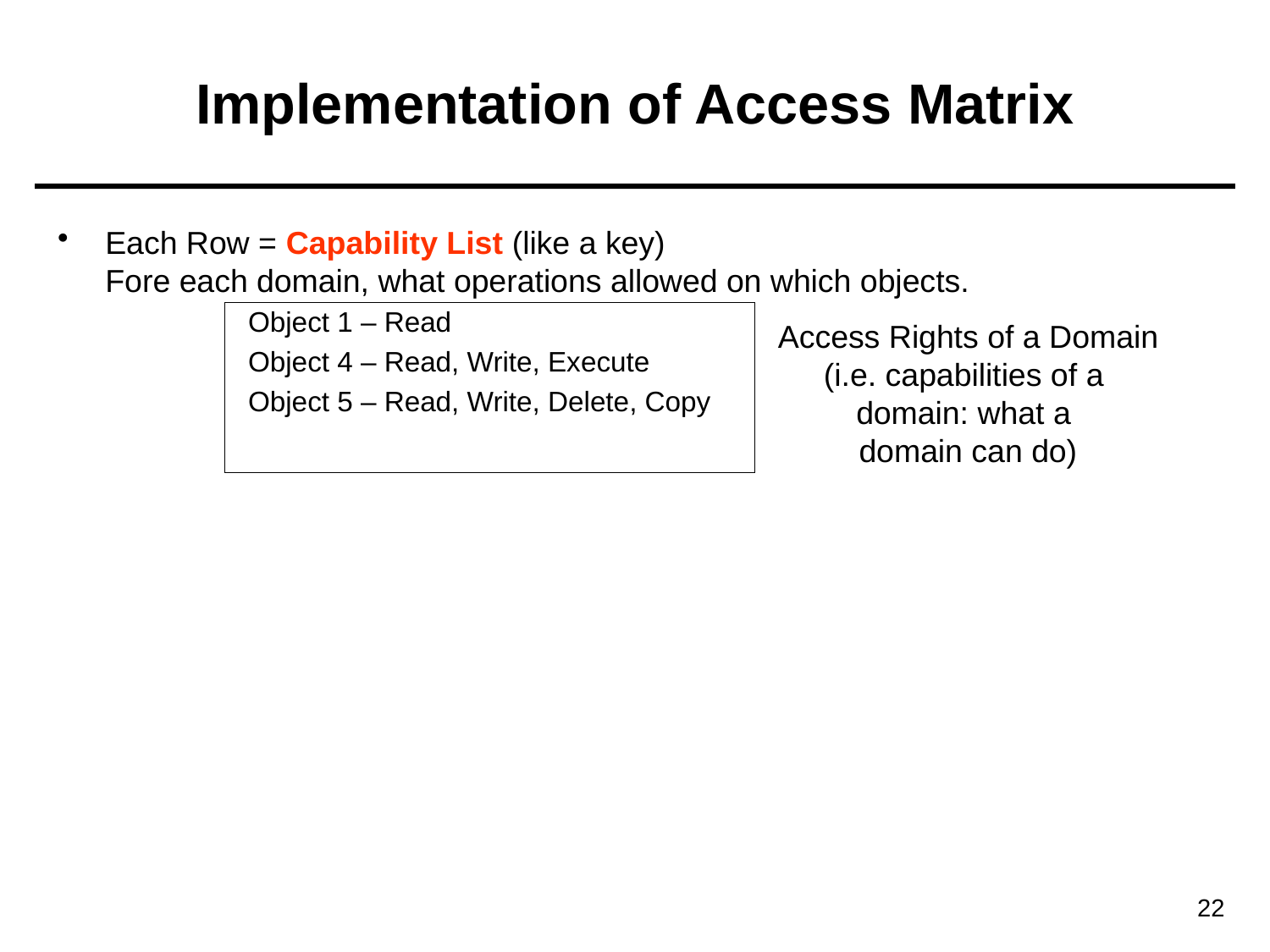

# Implementation of Access Matrix
Each Row = Capability List (like a key)
Fore each domain, what operations allowed on which objects.
Object 1 – Read
Object 4 – Read, Write, Execute
Object 5 – Read, Write, Delete, Copy

Access Rights of a Domain
(i.e. capabilities of a
domain: what a
domain can do)
22